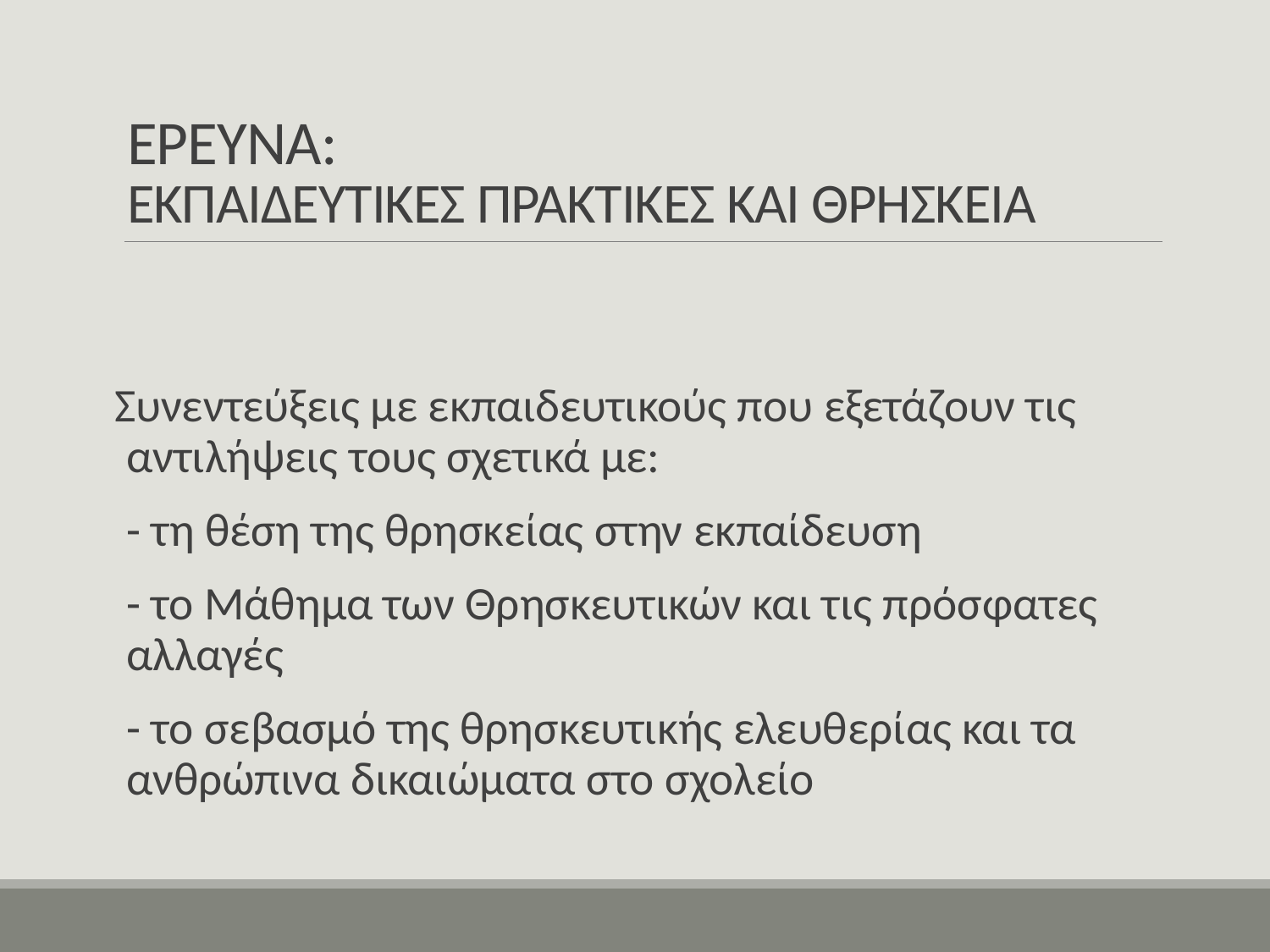

# ΕΡΕΥΝΑ: ΕΚΠΑΙΔΕΥΤΙΚΕΣ ΠΡΑΚΤΙΚΕΣ ΚΑΙ ΘΡΗΣΚΕΙΑ

Συνεντεύξεις με εκπαιδευτικούς που εξετάζουν τις αντιλήψεις τους σχετικά με:
- τη θέση της θρησκείας στην εκπαίδευση
- το Μάθημα των Θρησκευτικών και τις πρόσφατες αλλαγές
- το σεβασμό της θρησκευτικής ελευθερίας και τα ανθρώπινα δικαιώματα στο σχολείο